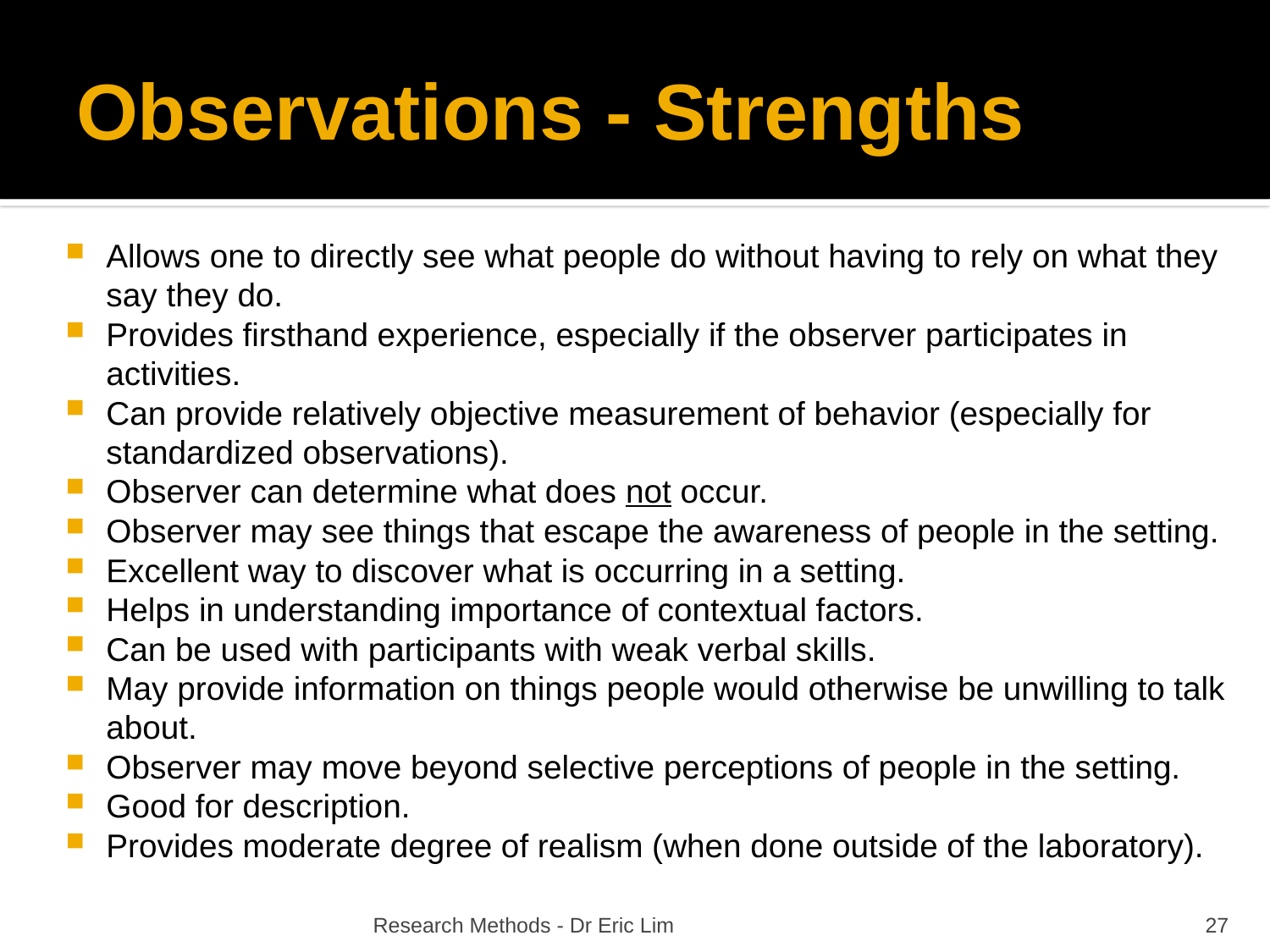

# Observations - Strengths
Allows one to directly see what people do without having to rely on what they say they do.
Provides firsthand experience, especially if the observer participates in activities.
Can provide relatively objective measurement of behavior (especially for standardized observations).
Observer can determine what does not occur.
Observer may see things that escape the awareness of people in the setting.
Excellent way to discover what is occurring in a setting.
Helps in understanding importance of contextual factors.
Can be used with participants with weak verbal skills.
May provide information on things people would otherwise be unwilling to talk about.
Observer may move beyond selective perceptions of people in the setting.
Good for description.
Provides moderate degree of realism (when done outside of the laboratory).

Research Methods - Dr Eric Lim
27